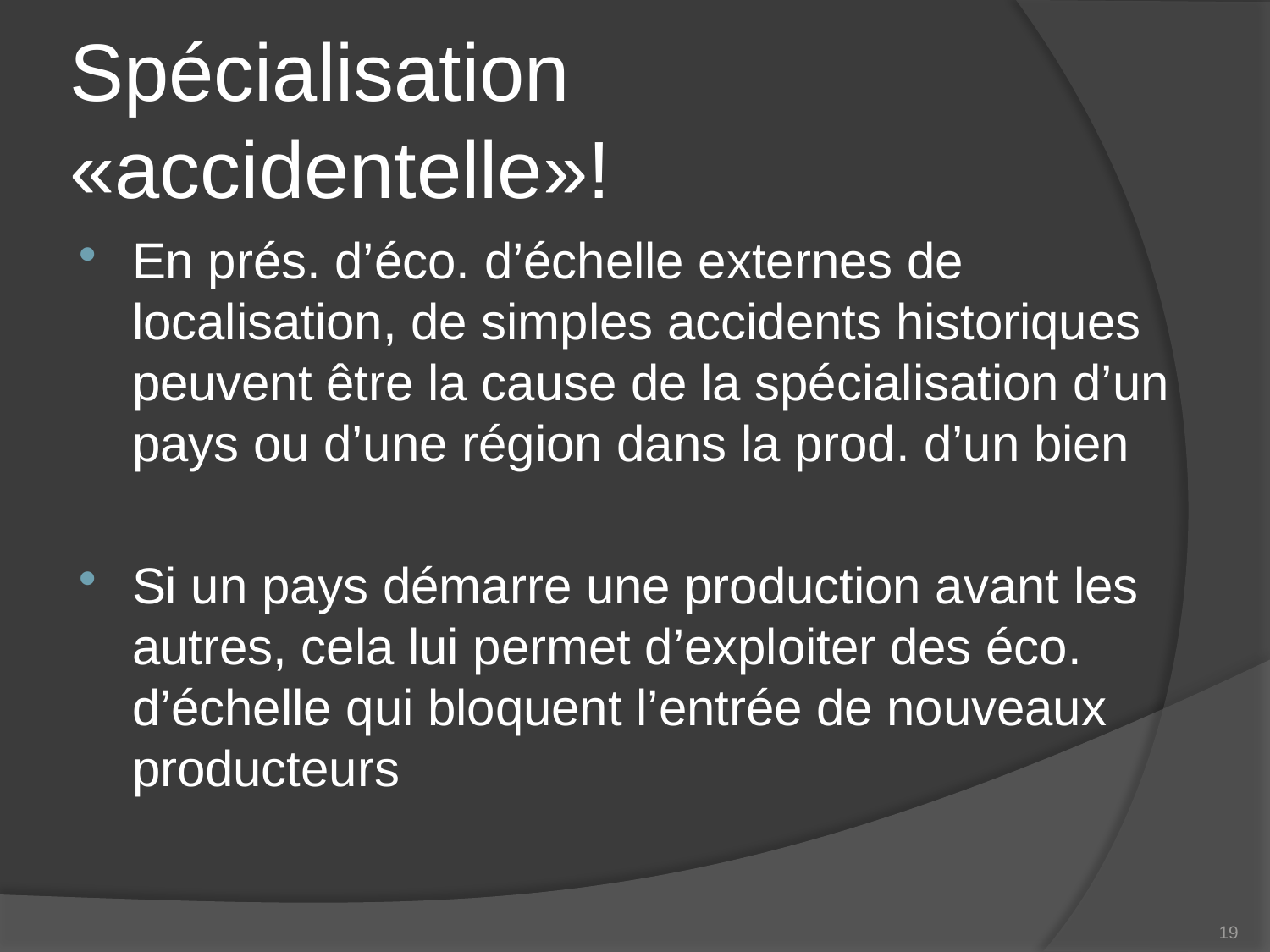

# Spécialisation «accidentelle»!
En prés. d’éco. d’échelle externes de localisation, de simples accidents historiques peuvent être la cause de la spécialisation d’un pays ou d’une région dans la prod. d’un bien

Si un pays démarre une production avant les autres, cela lui permet d’exploiter des éco. d’échelle qui bloquent l’entrée de nouveaux producteurs

19